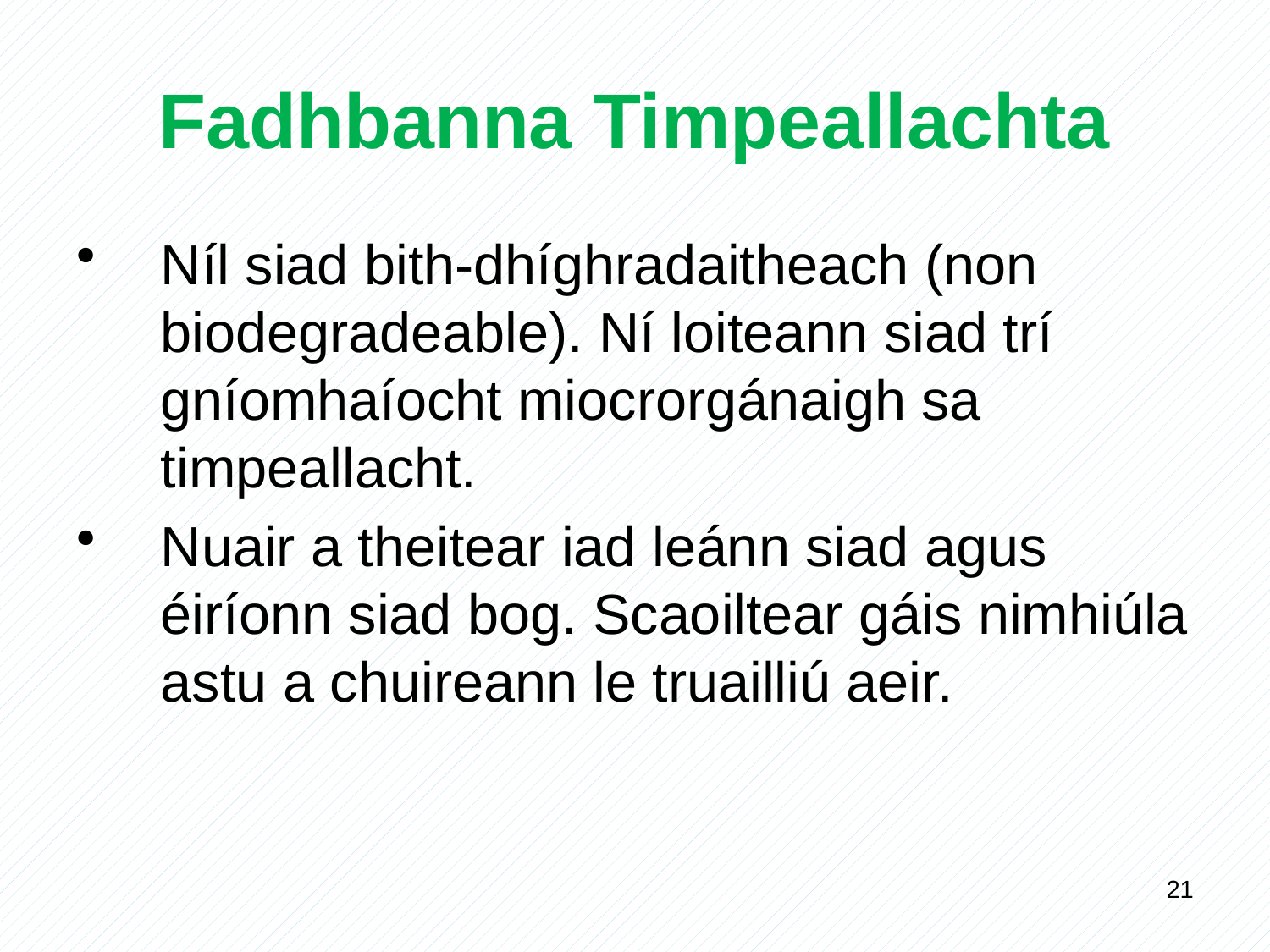

# Fadhbanna Timpeallachta
Níl siad bith-dhíghradaitheach (non biodegradeable). Ní loiteann siad trí gníomhaíocht miocrorgánaigh sa timpeallacht.
Nuair a theitear iad leánn siad agus éiríonn siad bog. Scaoiltear gáis nimhiúla astu a chuireann le truailliú aeir.

21